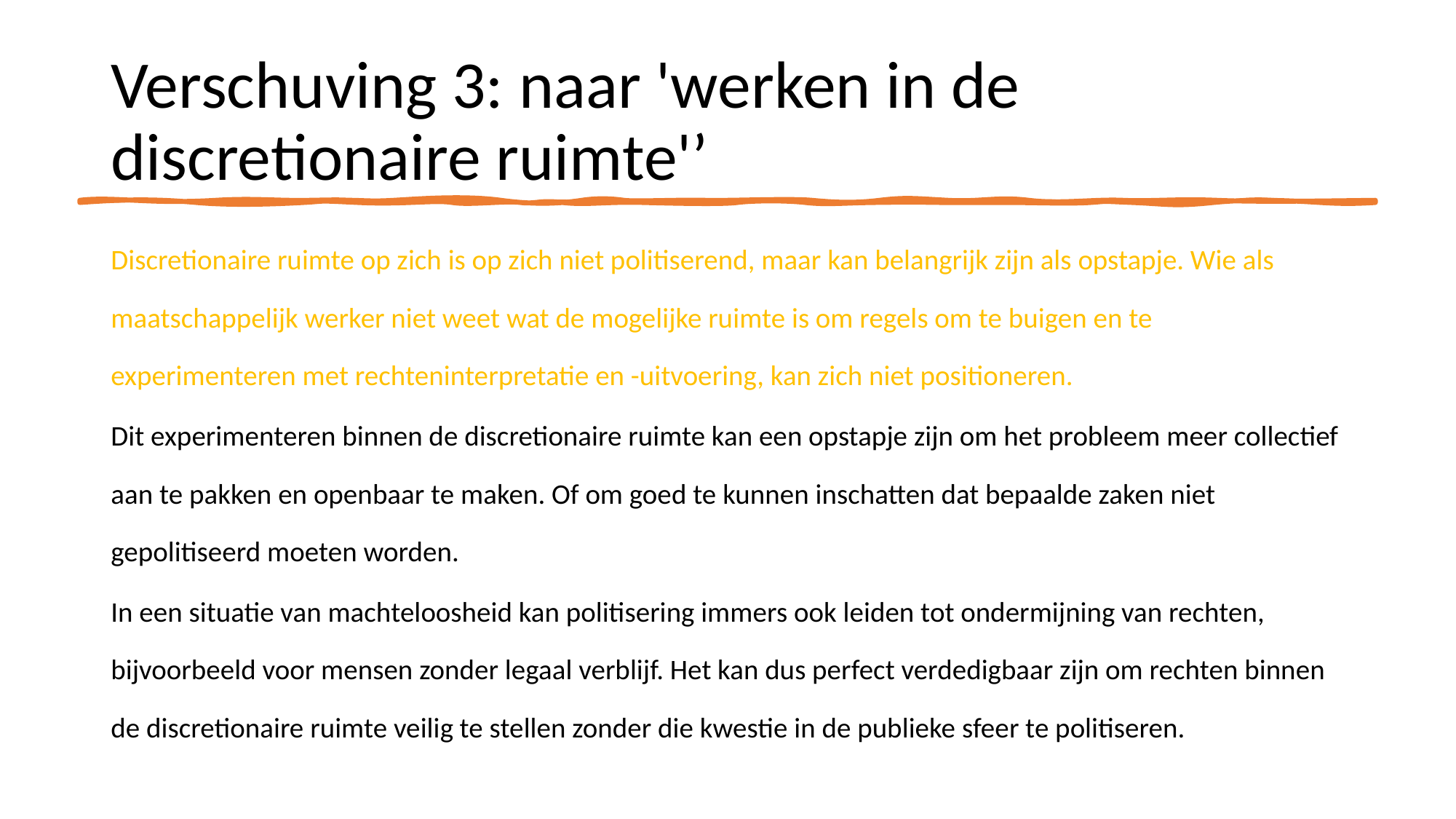

# Verschuving 3: naar 'werken in de discretionaire ruimte'’

Discretionaire ruimte op zich is op zich niet politiserend, maar kan belangrijk zijn als opstapje. Wie als maatschappelijk werker niet weet wat de mogelijke ruimte is om regels om te buigen en te experimenteren met rechteninterpretatie en -uitvoering, kan zich niet positioneren.
Dit experimenteren binnen de discretionaire ruimte kan een opstapje zijn om het probleem meer collectief aan te pakken en openbaar te maken. Of om goed te kunnen inschatten dat bepaalde zaken niet gepolitiseerd moeten worden.
In een situatie van machteloosheid kan politisering immers ook leiden tot ondermijning van rechten, bijvoorbeeld voor mensen zonder legaal verblijf. Het kan dus perfect verdedigbaar zijn om rechten binnen de discretionaire ruimte veilig te stellen zonder die kwestie in de publieke sfeer te politiseren.